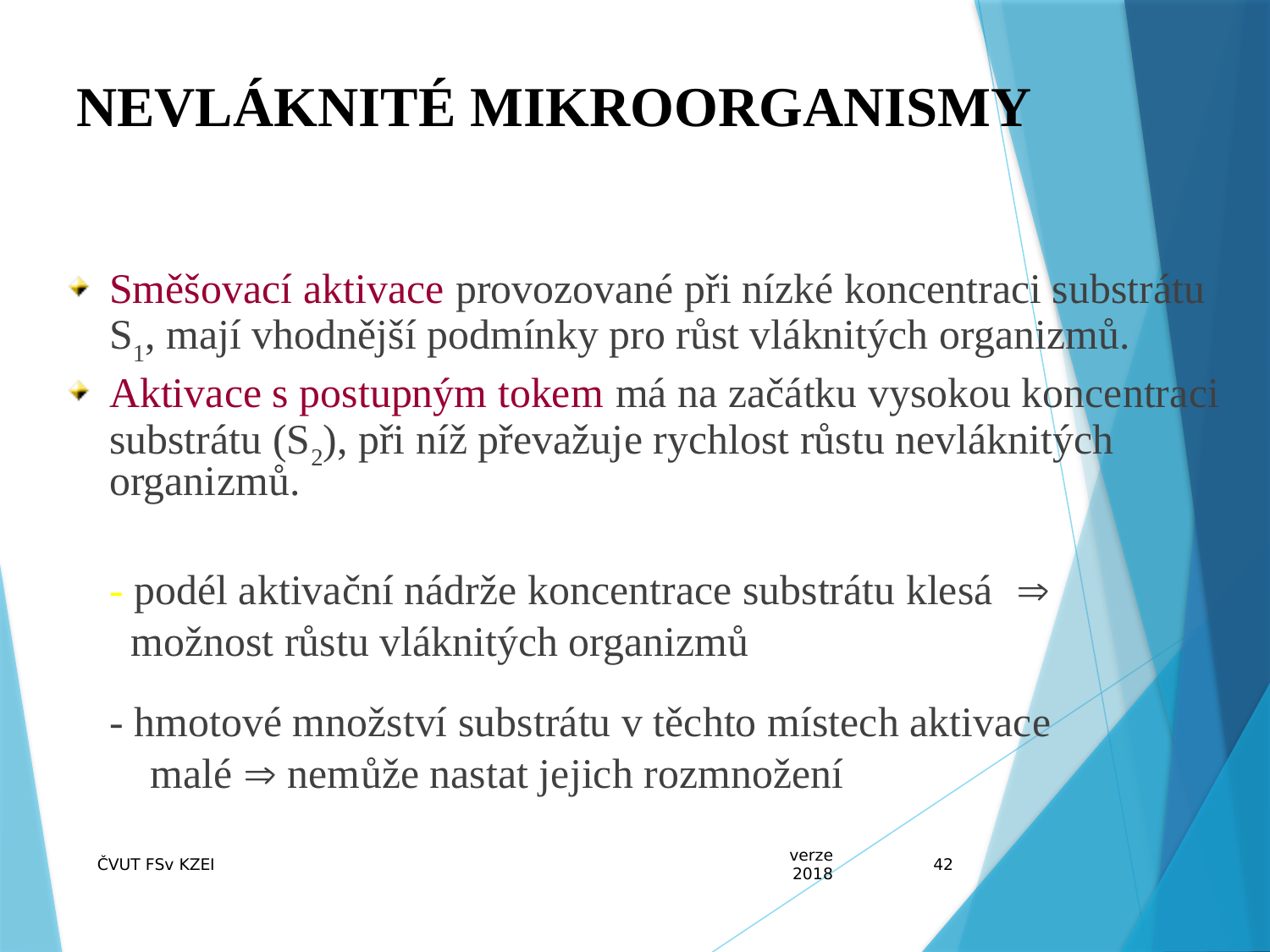

# NEVLÁKNITÉ MIKROORGANISMY
Směšovací aktivace provozované při nízké koncentraci substrátu S1, mají vhodnější podmínky pro růst vláknitých organizmů.
Aktivace s postupným tokem má na začátku vysokou koncentraci substrátu (S2), při níž převažuje rychlost růstu nevláknitých organizmů.

	- podél aktivační nádrže koncentrace substrátu klesá ⇒
	  možnost růstu vláknitých organizmů

	- hmotové množství substrátu v těchto místech aktivace
        malé ⇒ nemůže nastat jejich rozmnožení
ČVUT FSv KZEI
verze 2018
42